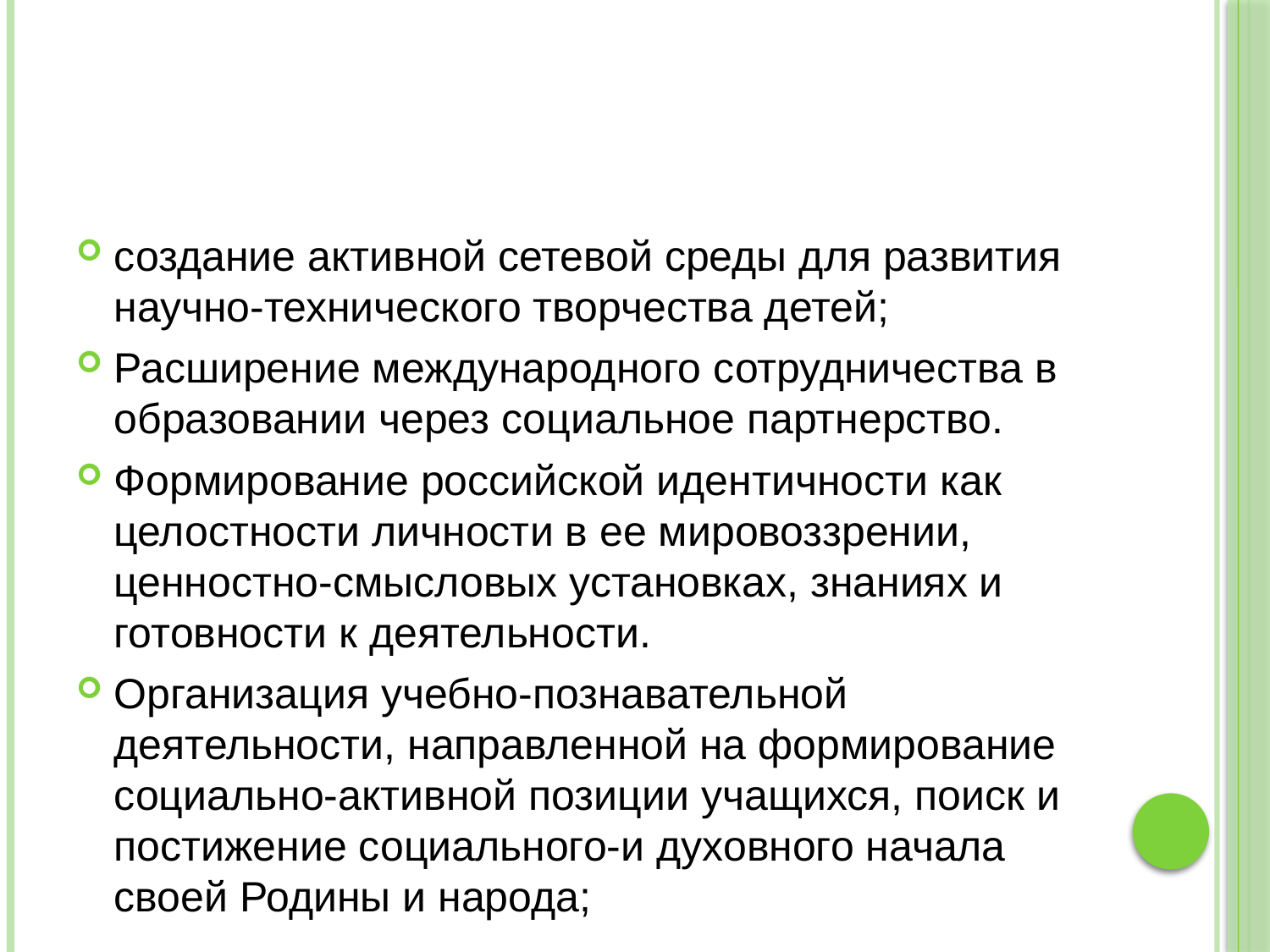

#
создание активной сетевой среды для развития научно-технического творчества детей;
Расширение международного сотрудничества в образовании через социальное партнерство.
Формирование российской идентичности как целостности личности в ее мировоззрении, ценностно-смысловых установках, знаниях и готовности к деятельности.
Организация учебно-познавательной деятельности, направленной на формирование социально-активной позиции учащихся, поиск и постижение социального-и духовного начала своей Родины и народа;